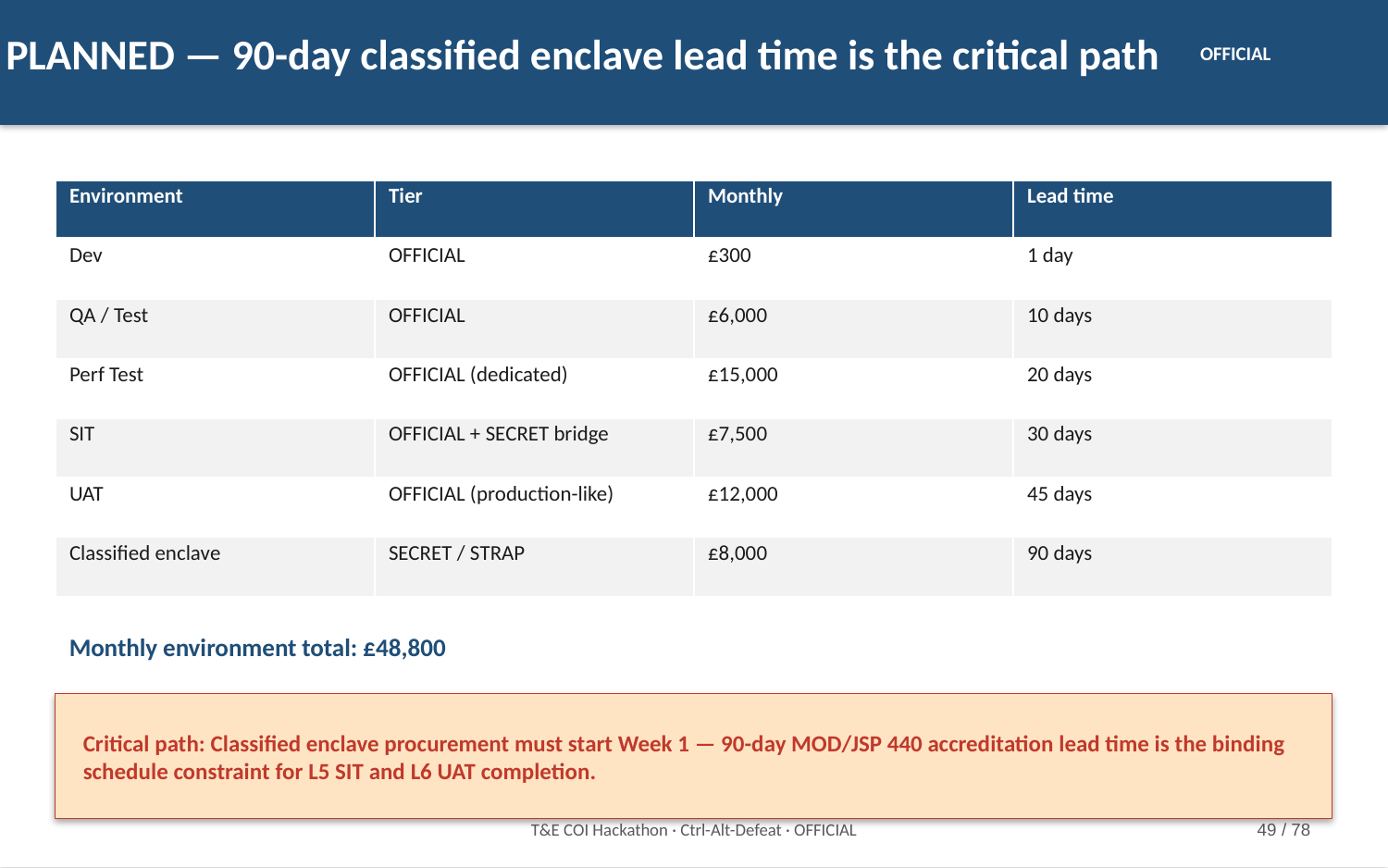

PLANNED — 90-day classified enclave lead time is the critical path
OFFICIAL
| Environment | Tier | Monthly | Lead time |
| --- | --- | --- | --- |
| Dev | OFFICIAL | £300 | 1 day |
| QA / Test | OFFICIAL | £6,000 | 10 days |
| Perf Test | OFFICIAL (dedicated) | £15,000 | 20 days |
| SIT | OFFICIAL + SECRET bridge | £7,500 | 30 days |
| UAT | OFFICIAL (production-like) | £12,000 | 45 days |
| Classified enclave | SECRET / STRAP | £8,000 | 90 days |
Monthly environment total: £48,800

Critical path: Classified enclave procurement must start Week 1 — 90-day MOD/JSP 440 accreditation lead time is the binding schedule constraint for L5 SIT and L6 UAT completion.
T&E COI Hackathon · Ctrl-Alt-Defeat · OFFICIAL
49 / 78